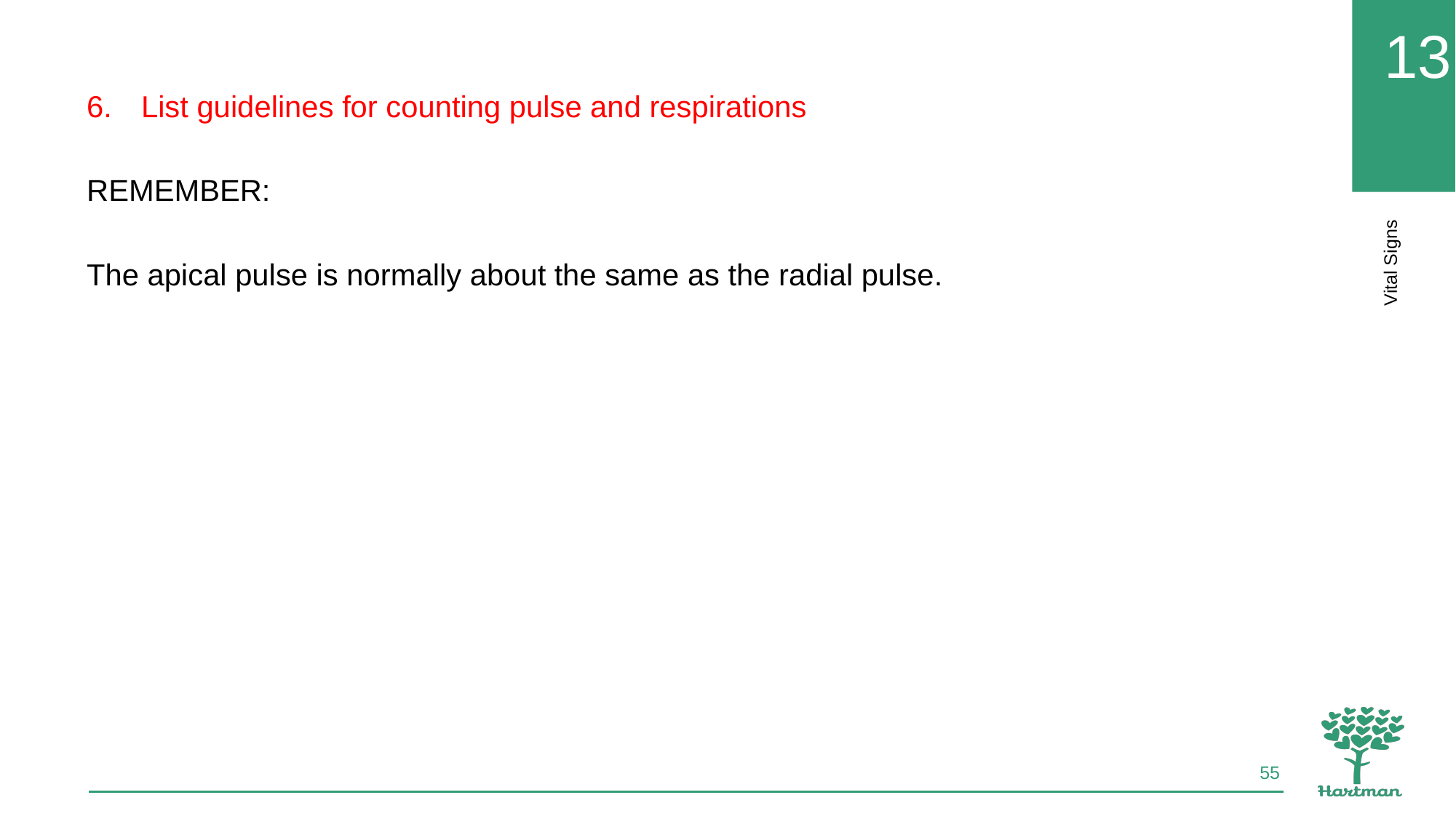

List guidelines for counting pulse and respirations

REMEMBER:

The apical pulse is normally about the same as the radial pulse.

55